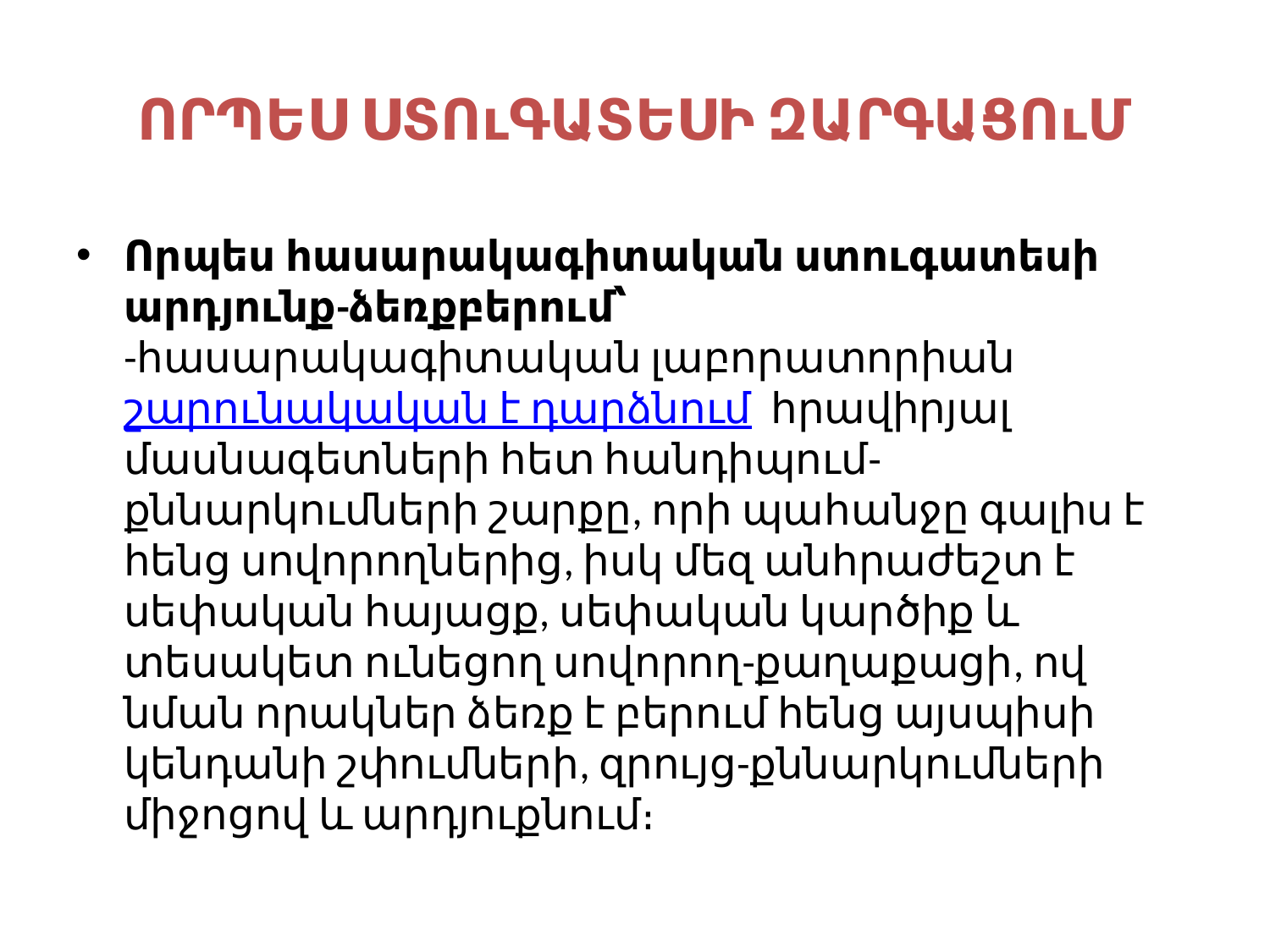

# ՈՐՊԵՍ ՍՏՈւԳԱՏԵՍԻ ԶԱՐԳԱՑՈւՄ
Որպես հասարակագիտական ստուգատեսի արդյունք-ձեռքբերում՝ 
-հասարակագիտական լաբորատորիան շարունակական է դարձնում  հրավիրյալ մասնագետների հետ հանդիպում-քննարկումների շարքը, որի պահանջը գալիս է հենց սովորողներից, իսկ մեզ անհրաժեշտ է սեփական հայացք, սեփական կարծիք և տեսակետ ունեցող սովորող-քաղաքացի, ով նման որակներ ձեռք է բերում հենց այսպիսի կենդանի շփումների, զրույց-քննարկումների միջոցով և արդյուքնում։